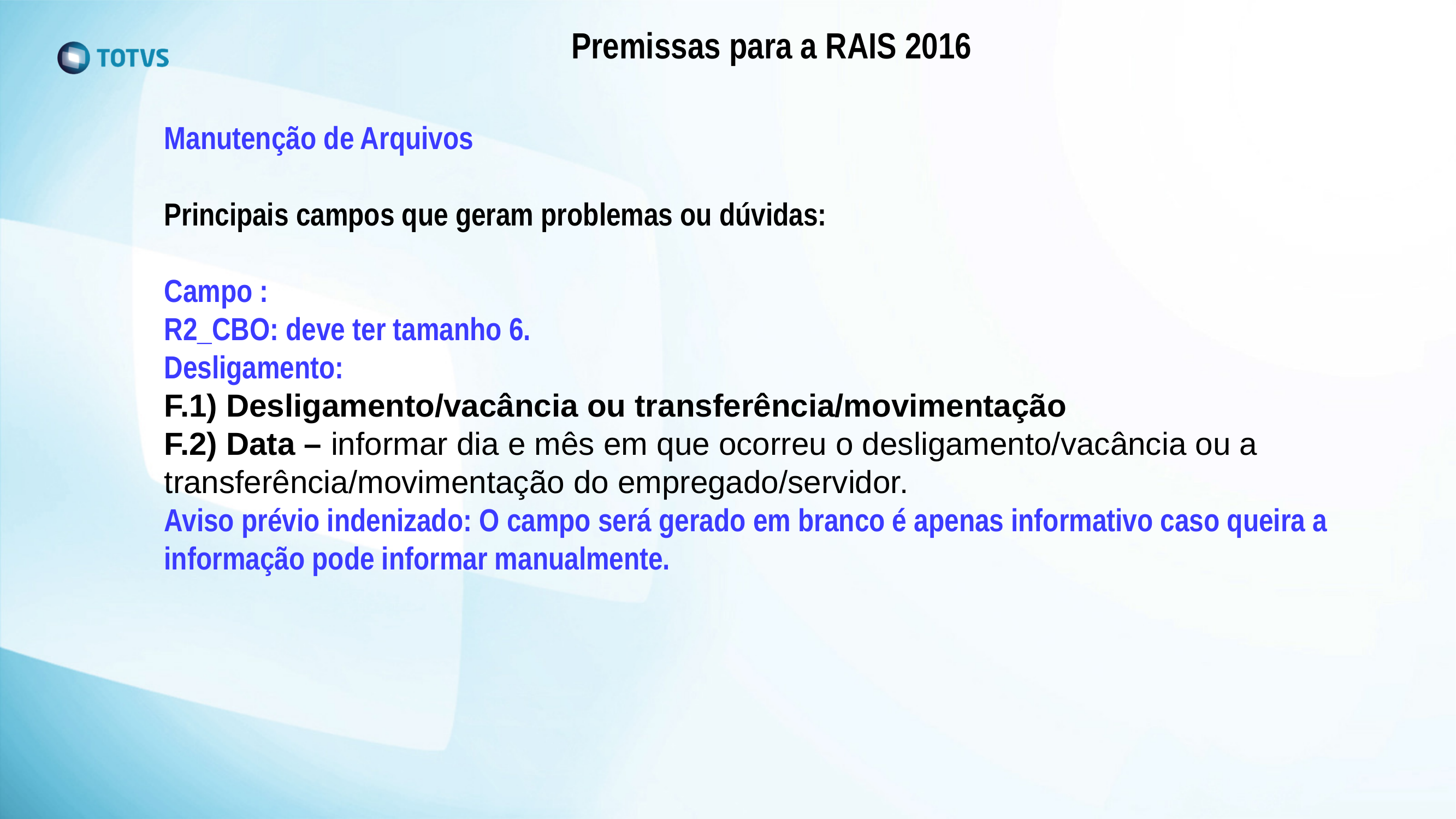

Premissas para a RAIS 2016

Manutenção de Arquivos

Principais campos que geram problemas ou dúvidas:

Campo :
R2_CBO: deve ter tamanho 6.
Desligamento:
F.1) Desligamento/vacância ou transferência/movimentação
F.2) Data – informar dia e mês em que ocorreu o desligamento/vacância ou a
transferência/movimentação do empregado/servidor.
Aviso prévio indenizado: O campo será gerado em branco é apenas informativo caso queira a informação pode informar manualmente.